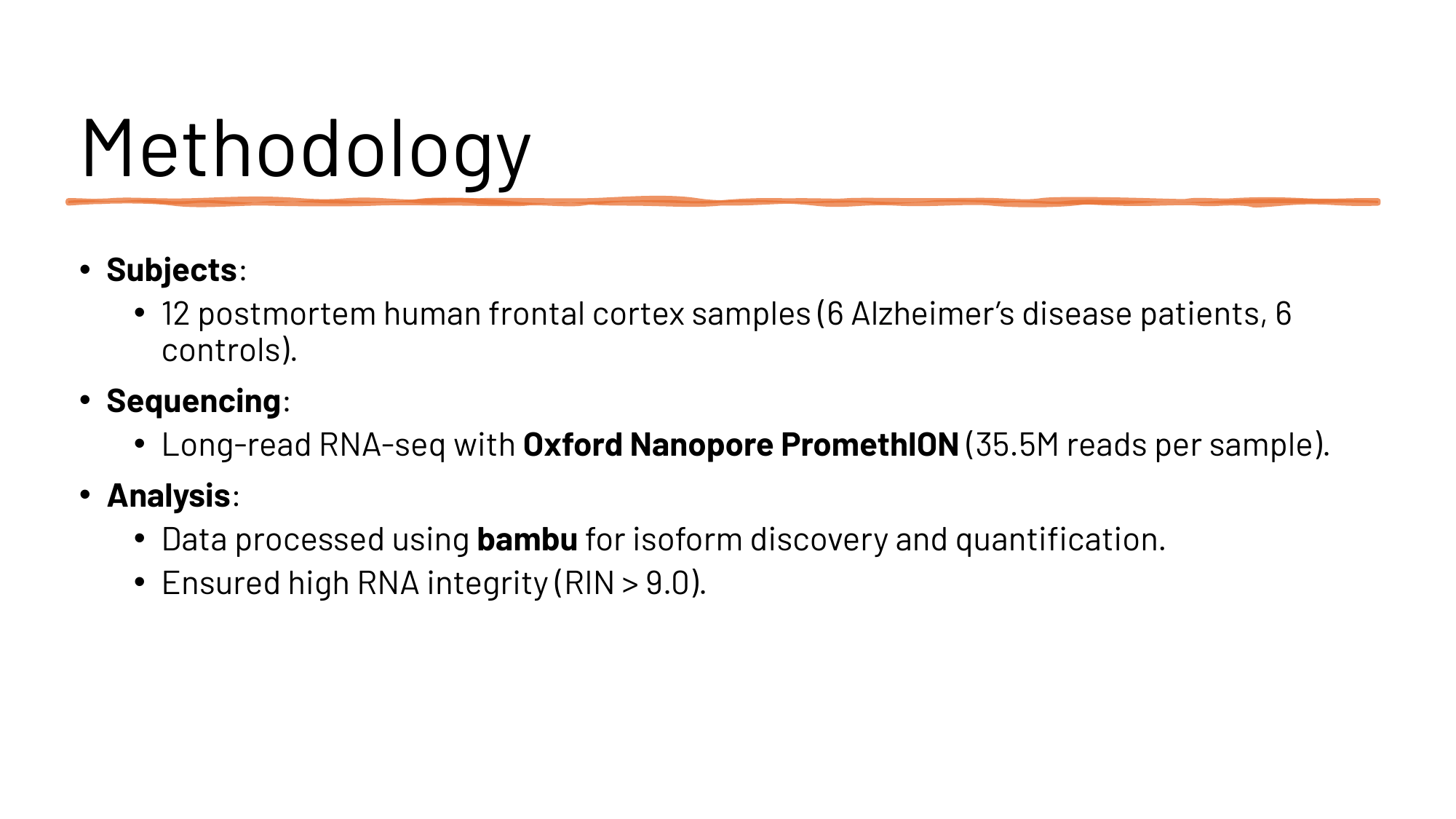

# Methodology

Subjects:
12 postmortem human frontal cortex samples (6 Alzheimer’s disease patients, 6 controls).
Sequencing:
Long-read RNA-seq with Oxford Nanopore PromethION (35.5M reads per sample).
Analysis:
Data processed using bambu for isoform discovery and quantification.
Ensured high RNA integrity (RIN > 9.0).